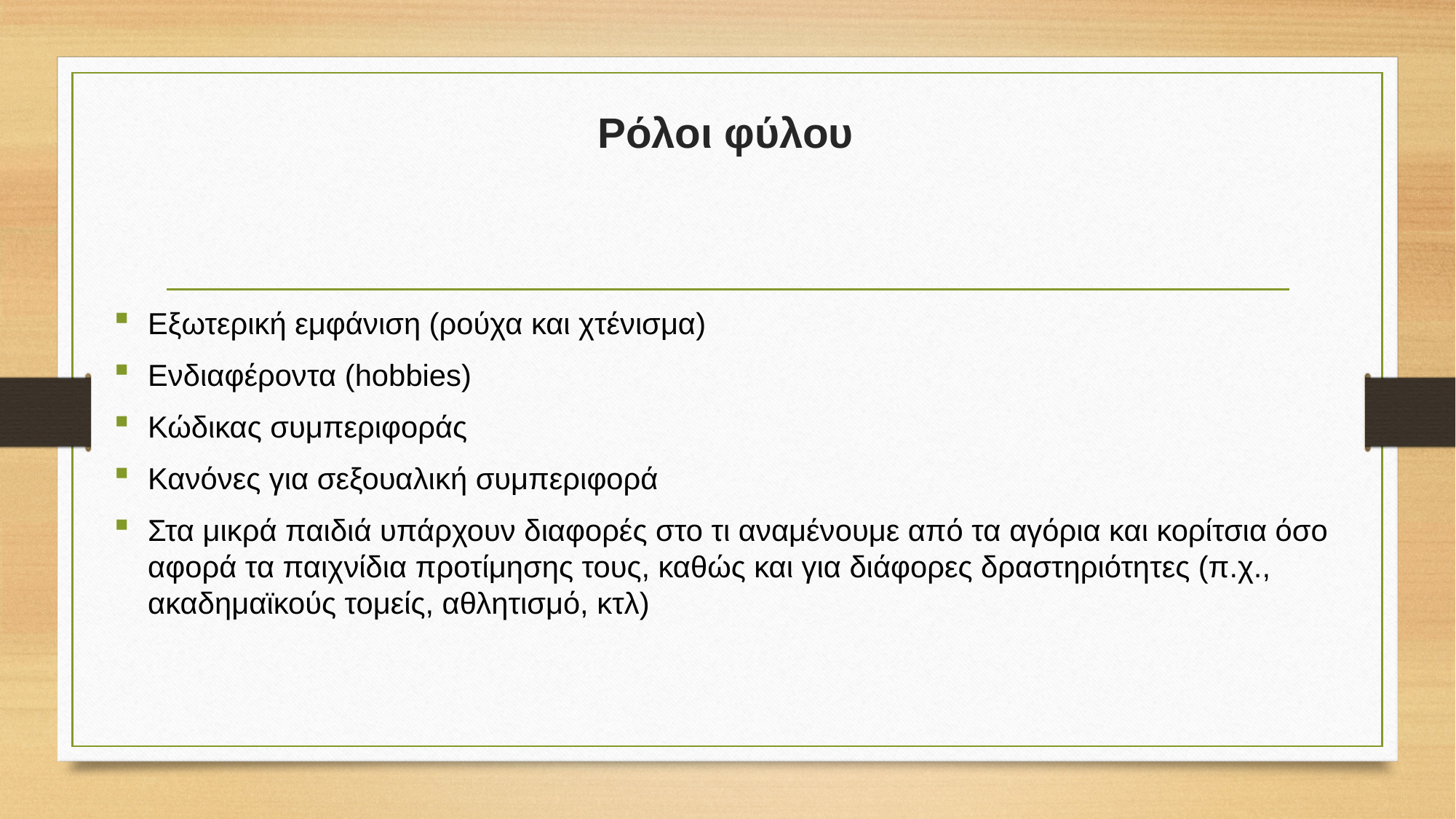

# Ρόλοι φύλου
Εξωτερική εμφάνιση (ρούχα και χτένισμα)
Ενδιαφέροντα (hobbies)
Κώδικας συμπεριφοράς
Κανόνες για σεξουαλική συμπεριφορά
Στα μικρά παιδιά υπάρχουν διαφορές στο τι αναμένουμε από τα αγόρια και κορίτσια όσο αφορά τα παιχνίδια προτίμησης τους, καθώς και για διάφορες δραστηριότητες (π.χ., ακαδημαϊκούς τομείς, αθλητισμό, κτλ)